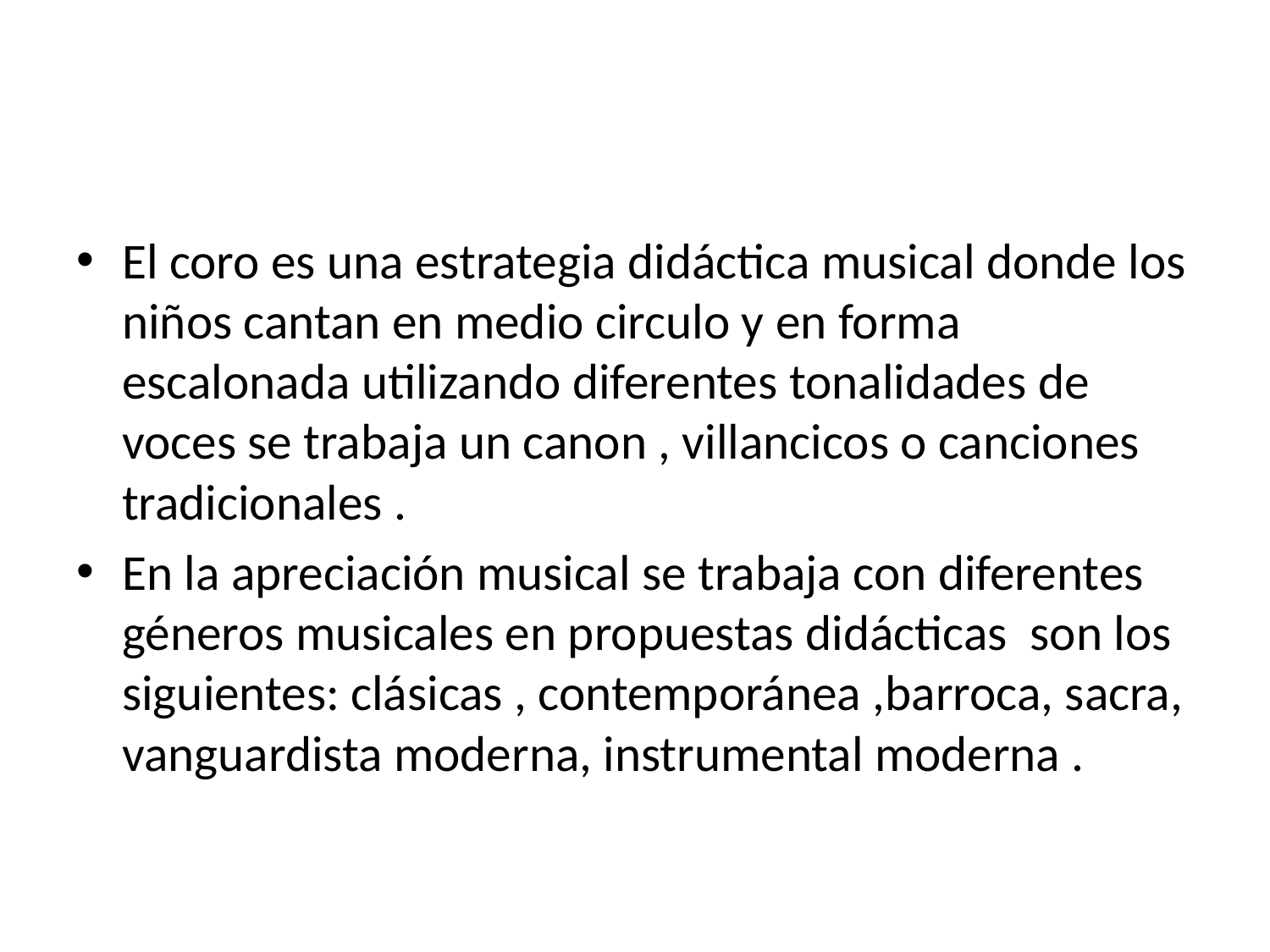

El coro es una estrategia didáctica musical donde los niños cantan en medio circulo y en forma escalonada utilizando diferentes tonalidades de voces se trabaja un canon , villancicos o canciones tradicionales .
En la apreciación musical se trabaja con diferentes géneros musicales en propuestas didácticas  son los siguientes: clásicas , contemporánea ,barroca, sacra, vanguardista moderna, instrumental moderna .